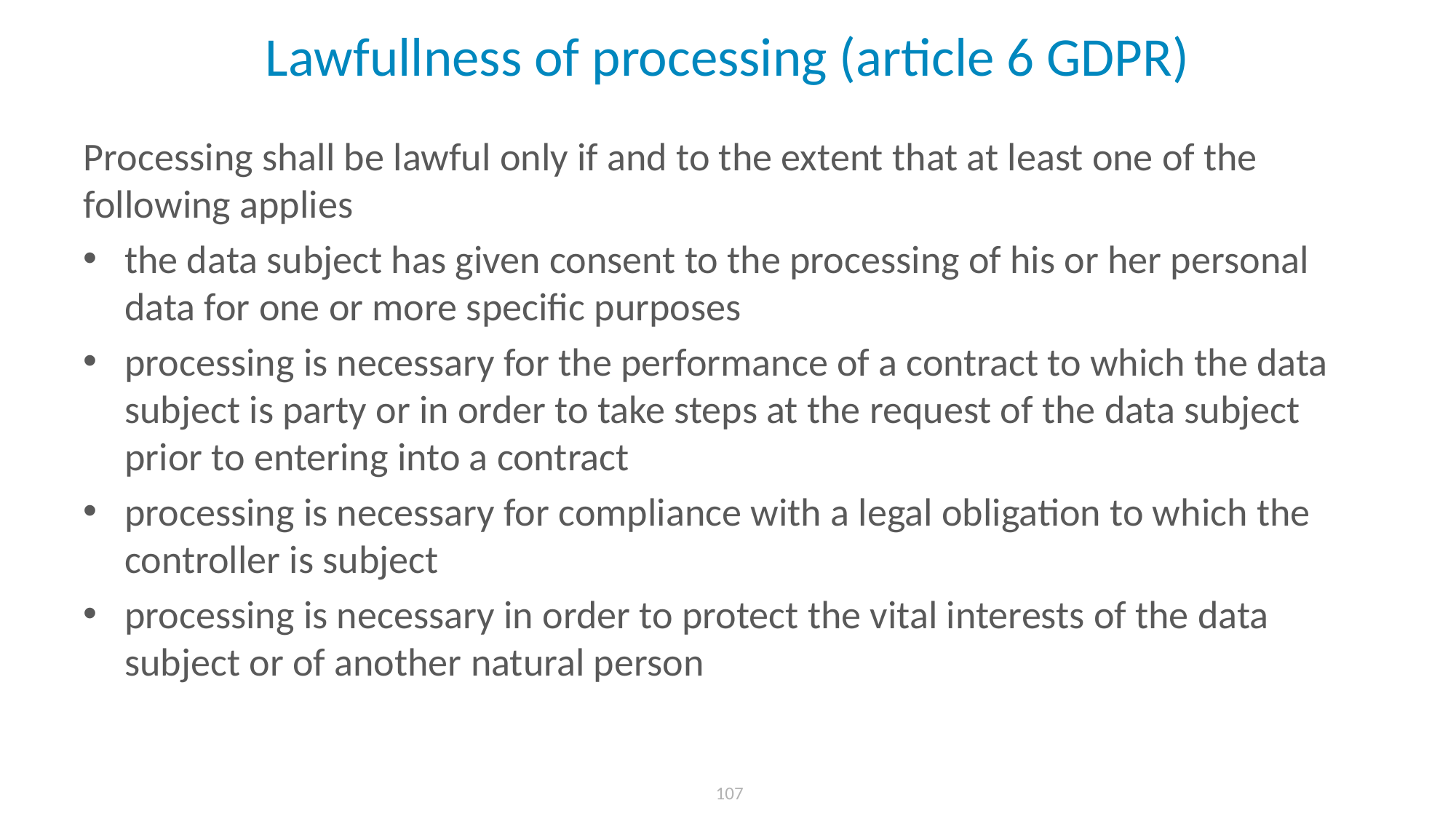

# Lawfullness of processing (article 6 GDPR)
Processing shall be lawful only if and to the extent that at least one of the following applies
the data subject has given consent to the processing of his or her personal data for one or more specific purposes
processing is necessary for the performance of a contract to which the data subject is party or in order to take steps at the request of the data subject prior to entering into a contract
processing is necessary for compliance with a legal obligation to which the controller is subject
processing is necessary in order to protect the vital interests of the data subject or of another natural person
 107